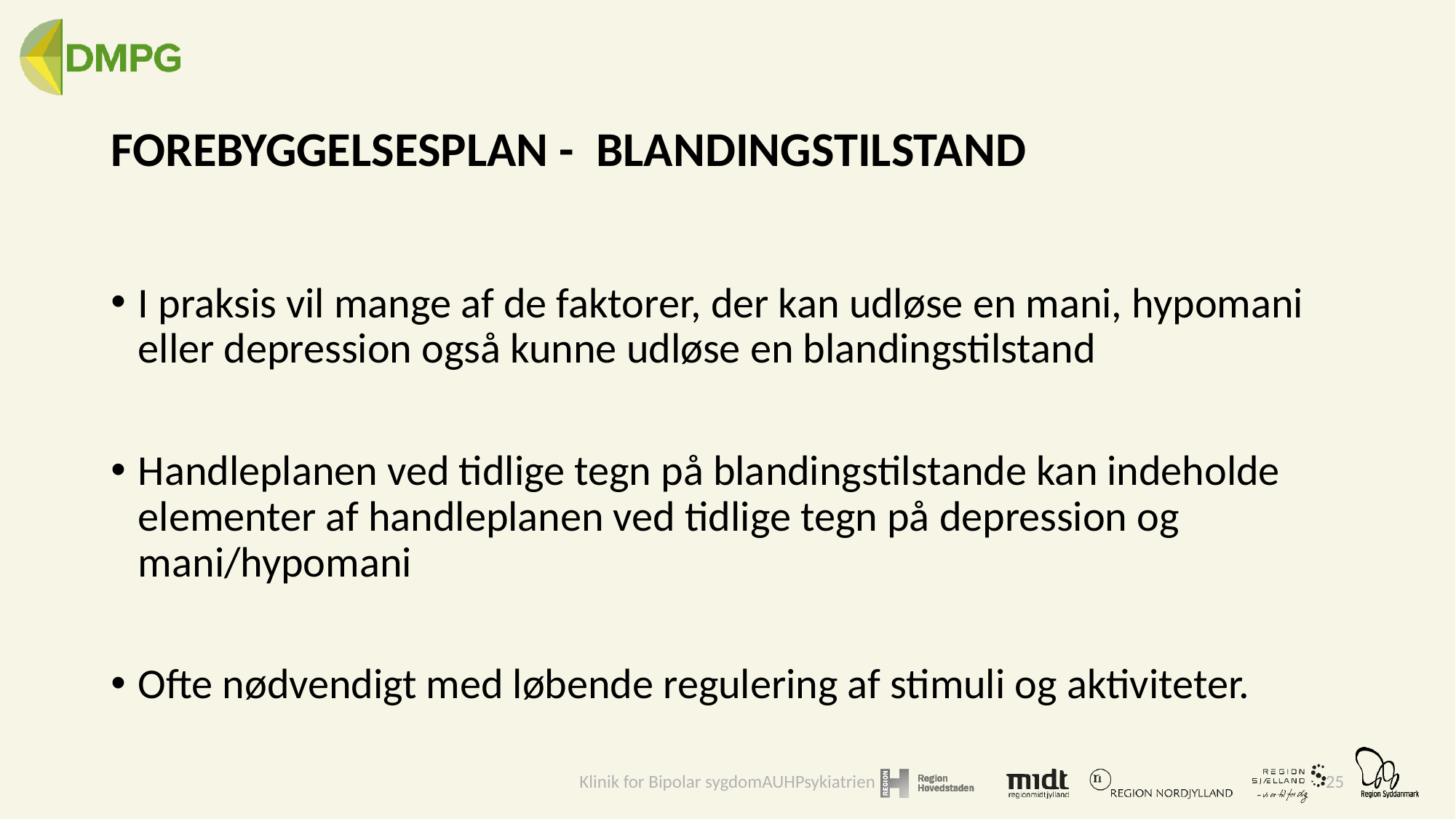

# FOREBYGGELSESPLAN -  BLANDINGSTILSTAND

I praksis vil mange af de faktorer, der kan udløse en mani, hypomani eller depression også kunne udløse en blandingstilstand

Handleplanen ved tidlige tegn på blandingstilstande kan indeholde elementer af handleplanen ved tidlige tegn på depression og mani/hypomani

Ofte nødvendigt med løbende regulering af stimuli og aktiviteter.
Klinik for Bipolar sygdomAUHPsykiatrien
25